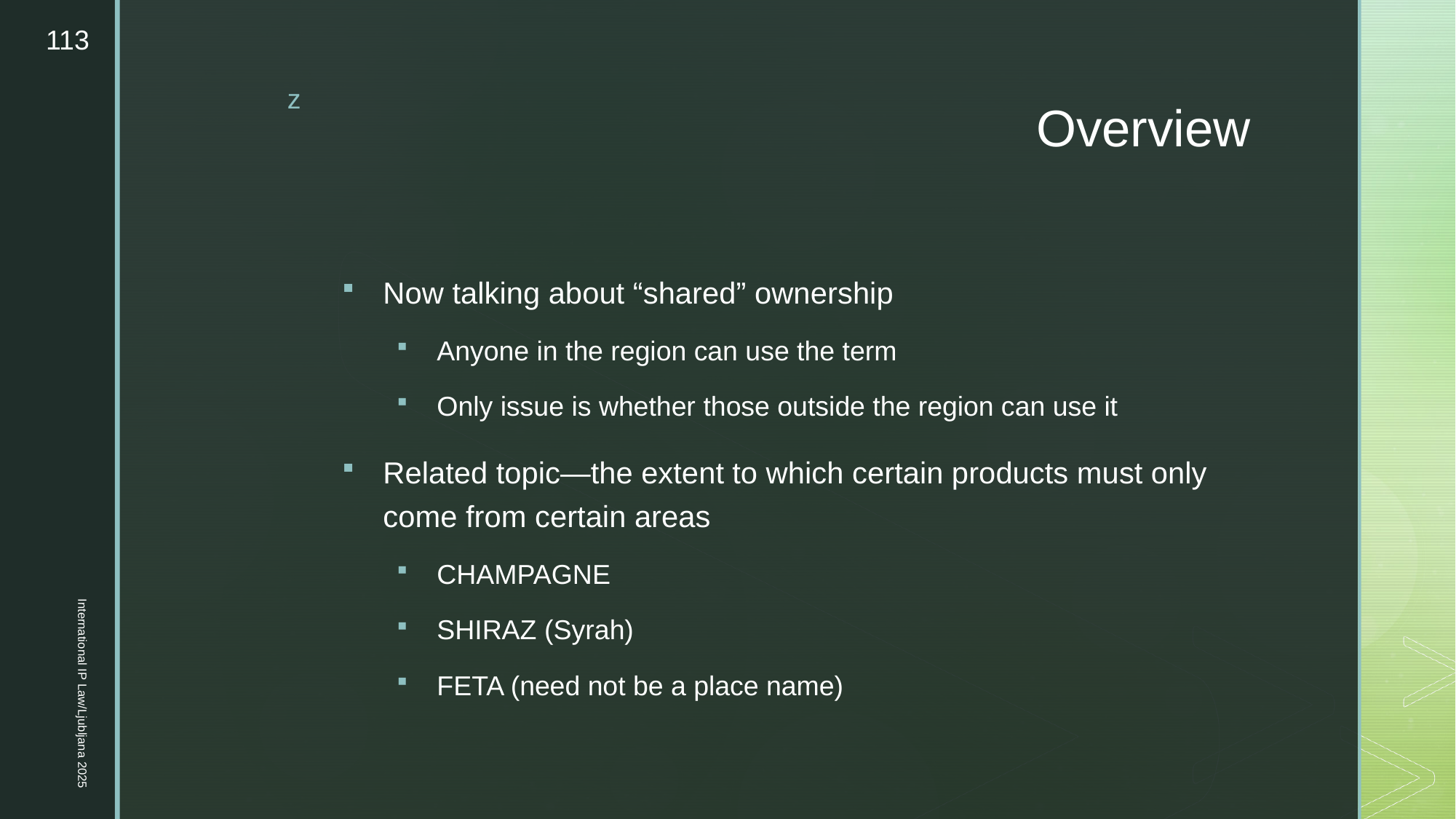

113
# Overview
Now talking about “shared” ownership
Anyone in the region can use the term
Only issue is whether those outside the region can use it
Related topic—the extent to which certain products must only come from certain areas
CHAMPAGNE
SHIRAZ (Syrah)
FETA (need not be a place name)
International IP Law/Ljubljana 2025